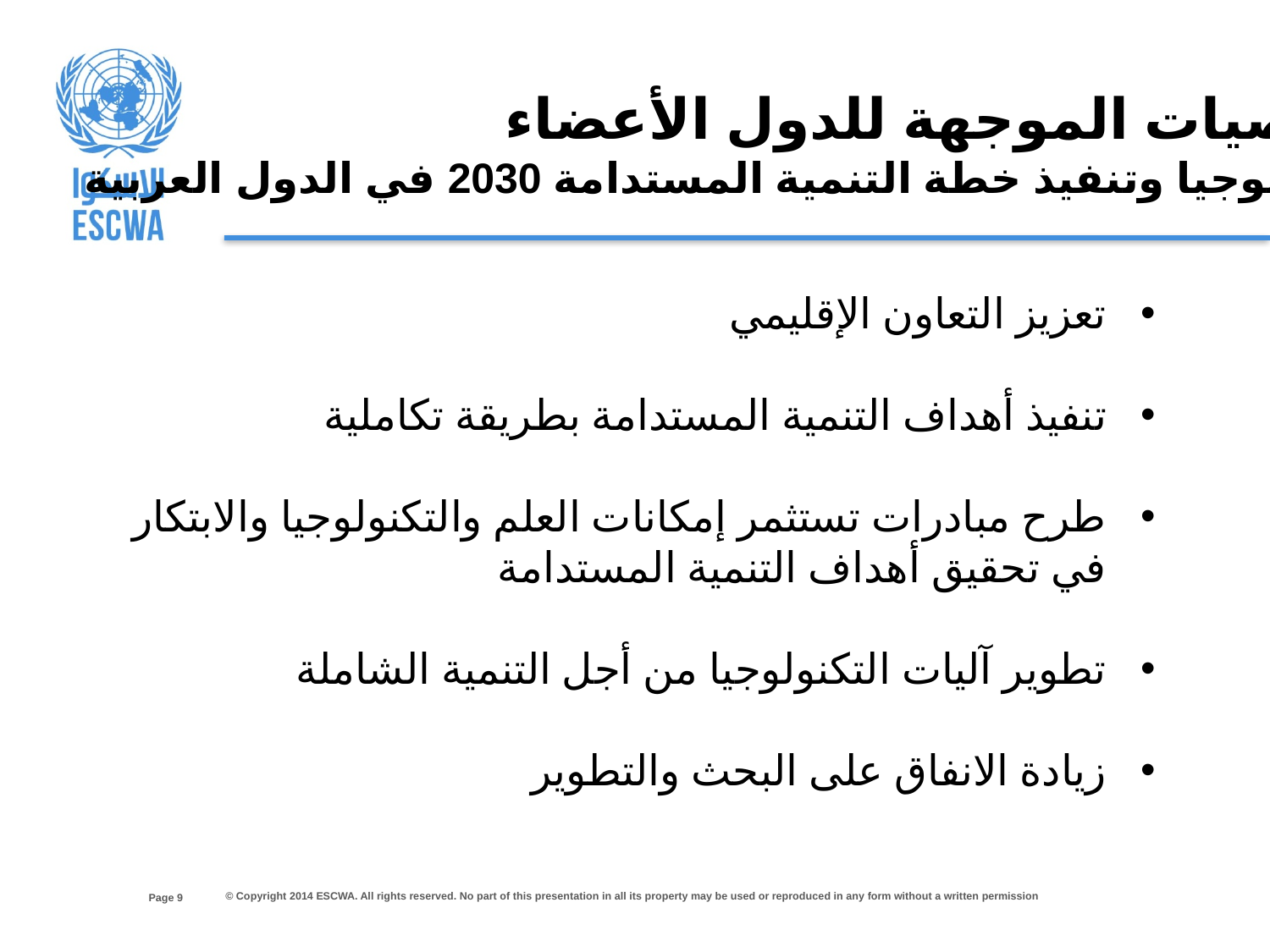

التوصيات الموجهة للدول الأعضاء
التكنولوجيا وتنفيذ خطة التنمية المستدامة 2030 في الدول العربية
تعزيز التعاون الإقليمي

تنفيذ أهداف التنمية المستدامة بطريقة تكاملية

طرح مبادرات تستثمر إمكانات العلم والتكنولوجيا والابتكار في تحقيق أهداف التنمية المستدامة

تطوير آليات التكنولوجيا من أجل التنمية الشاملة

زيادة الانفاق على البحث والتطوير